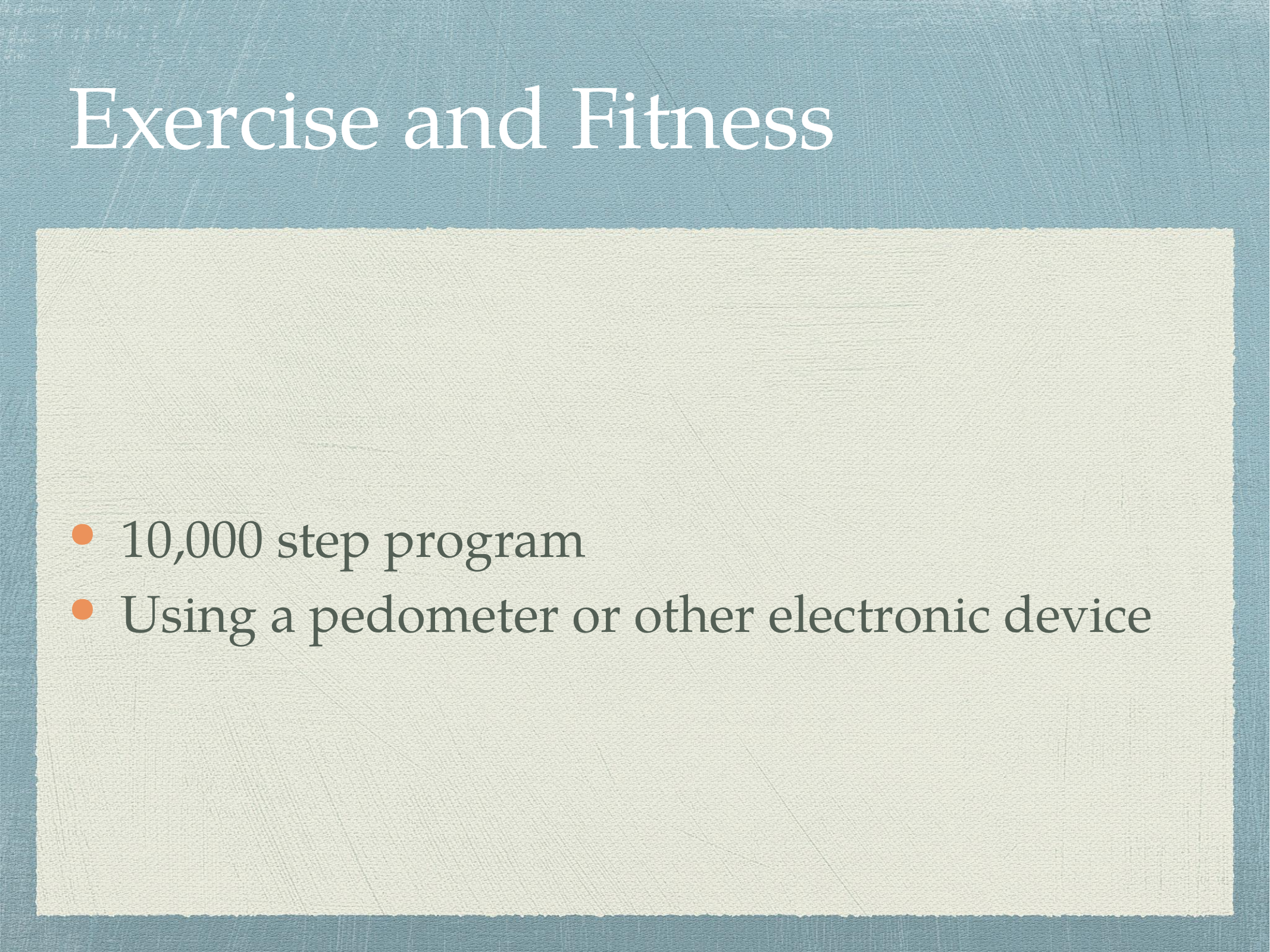

# Exercise and Fitness

10,000 step program
Using a pedometer or other electronic device